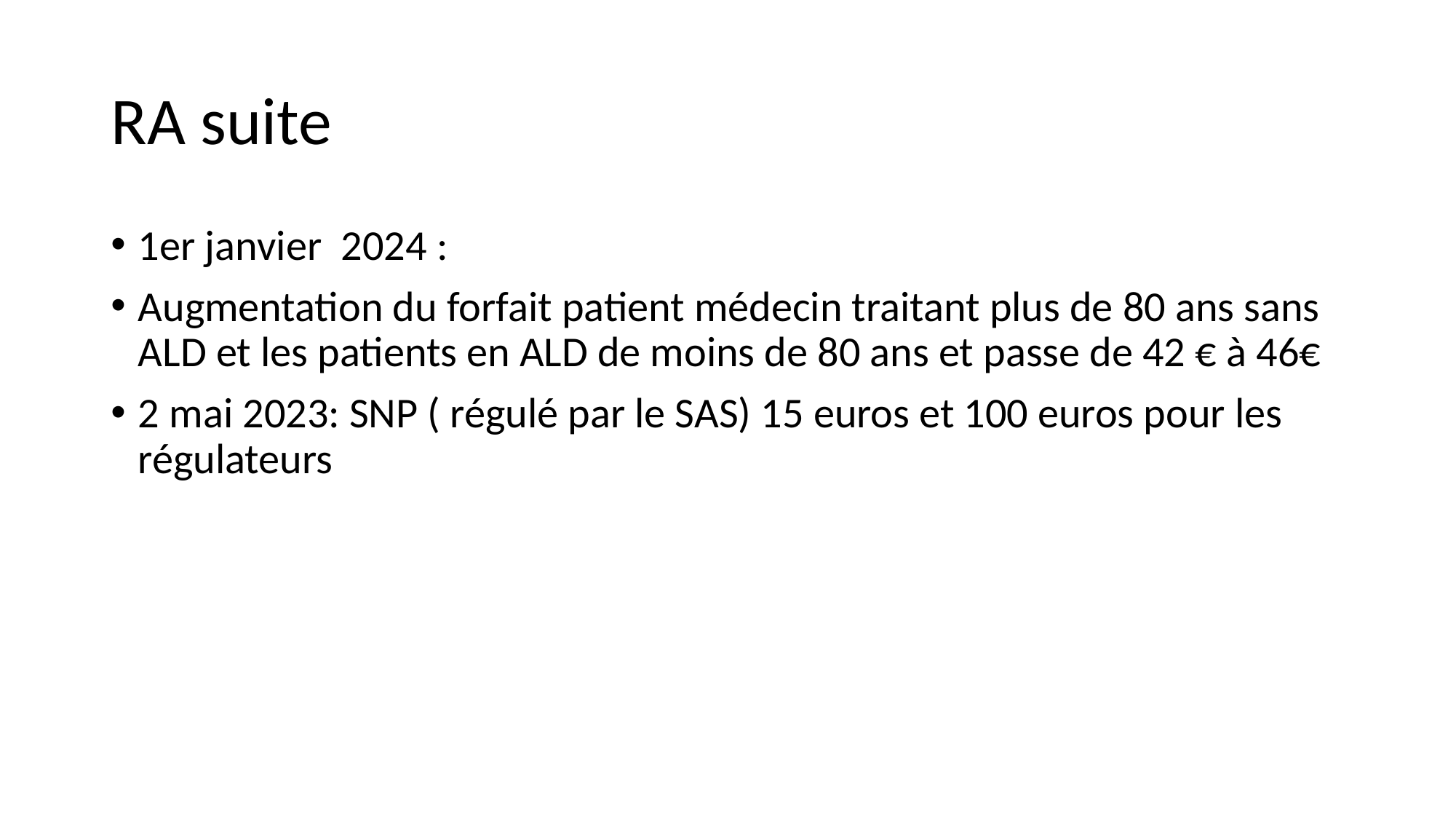

# RA suite
1er janvier  2024 :
Augmentation du forfait patient médecin traitant plus de 80 ans sans ALD et les patients en ALD de moins de 80 ans et passe de 42 € à 46€
2 mai 2023: SNP ( régulé par le SAS) 15 euros et 100 euros pour les régulateurs